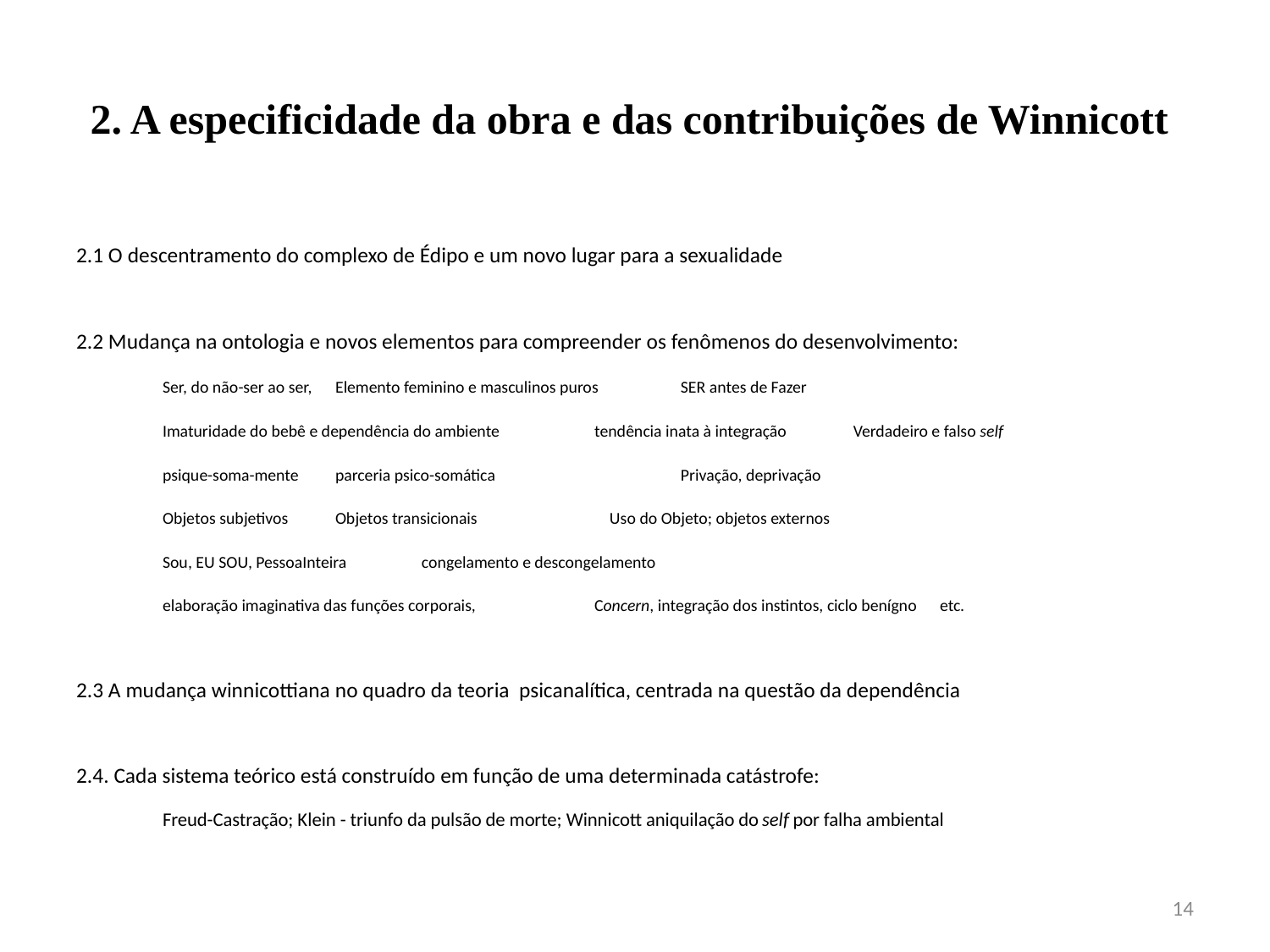

# 2. A especificidade da obra e das contribuições de Winnicott
2.1 O descentramento do complexo de Édipo e um novo lugar para a sexualidade

2.2 Mudança na ontologia e novos elementos para compreender os fenômenos do desenvolvimento:
	Ser, do não-ser ao ser, 					Elemento feminino e masculinos puros		SER antes de Fazer
	Imaturidade do bebê e dependência do ambiente		tendência inata à integração			Verdadeiro e falso self
	psique-soma-mente					parceria psico-somática 		       		Privação, deprivação
	Objetos subjetivos					Objetos transicionais			    Uso do Objeto; objetos externos
	Sou, EU SOU, PessoaInteira				congelamento e descongelamento
	elaboração imaginativa das funções corporais, 		Concern, integração dos instintos, ciclo benígno	etc.

2.3 A mudança winnicottiana no quadro da teoria  psicanalítica, centrada na questão da dependência

2.4. Cada sistema teórico está construído em função de uma determinada catástrofe:
	Freud-Castração; Klein - triunfo da pulsão de morte; Winnicott aniquilação do self por falha ambiental

14